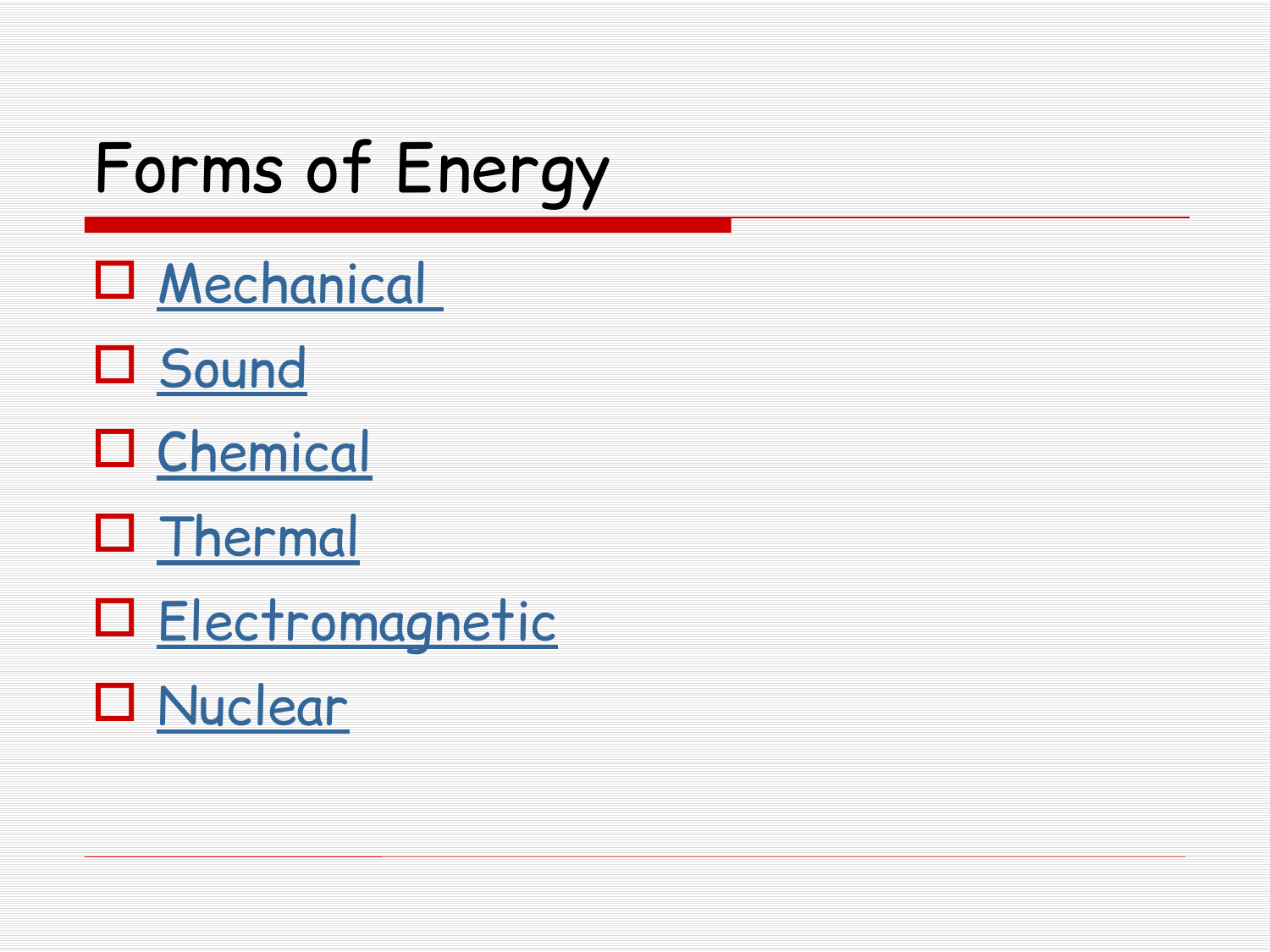

# Forms of Energy
Mechanical
Sound
Chemical
Thermal
Electromagnetic
Nuclear